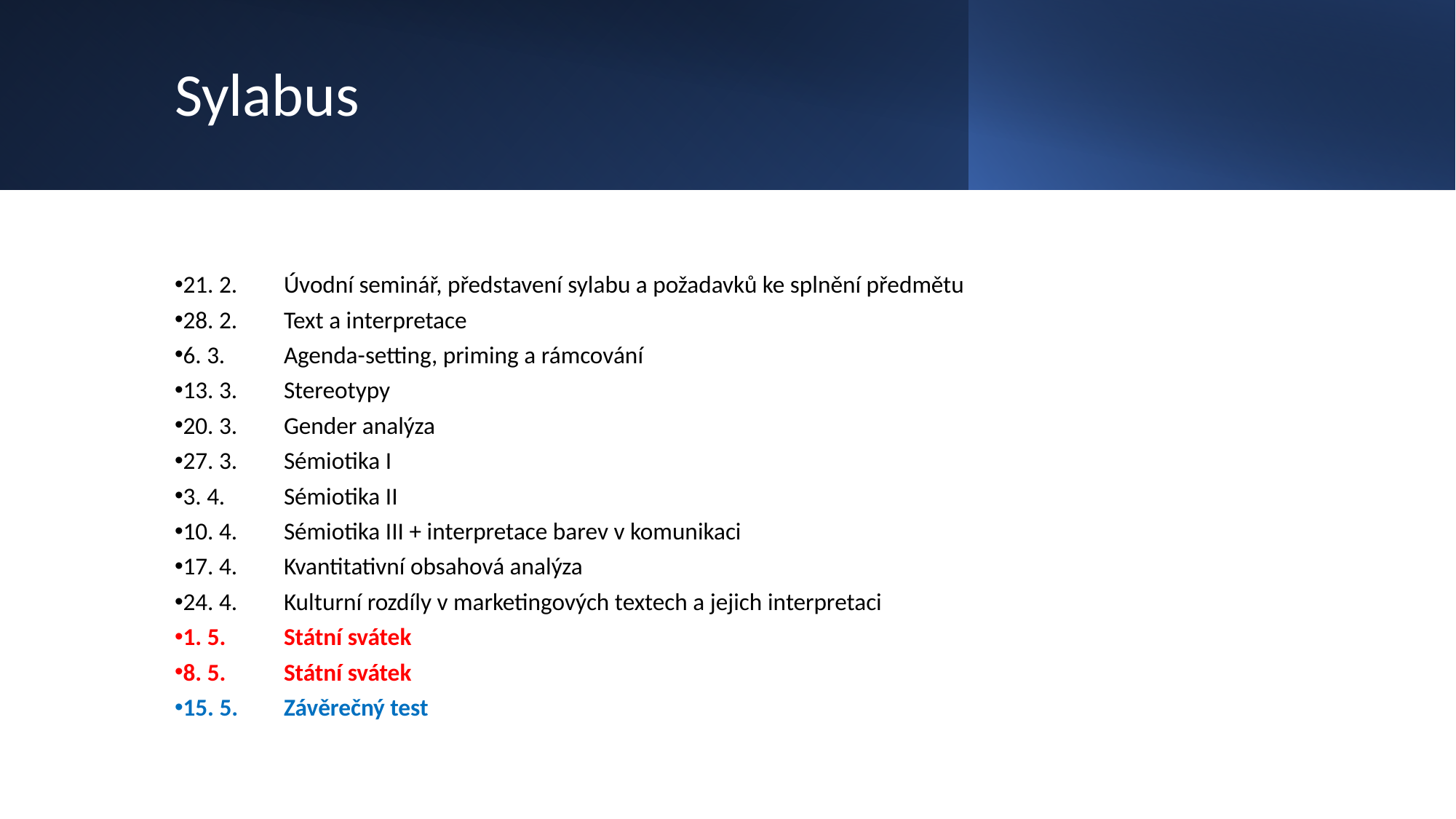

# Sylabus
21. 2.    	Úvodní seminář, představení sylabu a požadavků ke splnění předmětu
28. 2.    	Text a interpretace
6. 3.      	Agenda-setting, priming a rámcování
13. 3.    	Stereotypy
20. 3.    	Gender analýza
27. 3.    	Sémiotika I
3. 4.    	Sémiotika II
10. 4. 	Sémiotika III + interpretace barev v komunikaci
17. 4.    	Kvantitativní obsahová analýza
24. 4.    	Kulturní rozdíly v marketingových textech a jejich interpretaci
1. 5.    	Státní svátek
8. 5.      	Státní svátek
15. 5.    	Závěrečný test